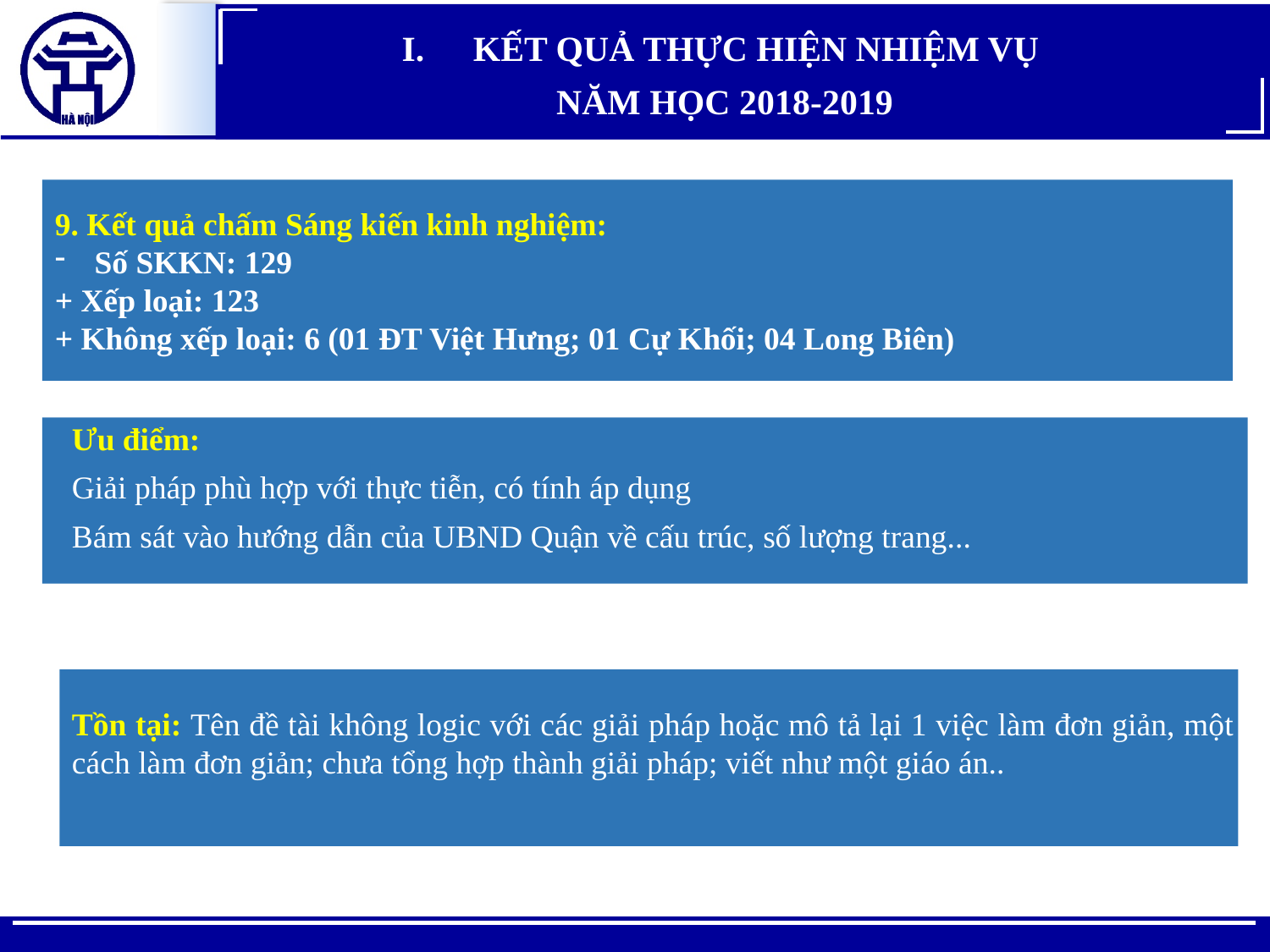

KẾT QUẢ THỰC HIỆN NHIỆM VỤ
NĂM HỌC 2018-2019
9. Kết quả chấm Sáng kiến kinh nghiệm:
Số SKKN: 129
+ Xếp loại: 123
+ Không xếp loại: 6 (01 ĐT Việt Hưng; 01 Cự Khối; 04 Long Biên)
Ưu điểm:
Giải pháp phù hợp với thực tiễn, có tính áp dụng
Bám sát vào hướng dẫn của UBND Quận về cấu trúc, số lượng trang...

Tồn tại: Tên đề tài không logic với các giải pháp hoặc mô tả lại 1 việc làm đơn giản, một cách làm đơn giản; chưa tổng hợp thành giải pháp; viết như một giáo án..
Tập trung đào tạo bồi dưỡng cán bộ công chức theo khung năng lực